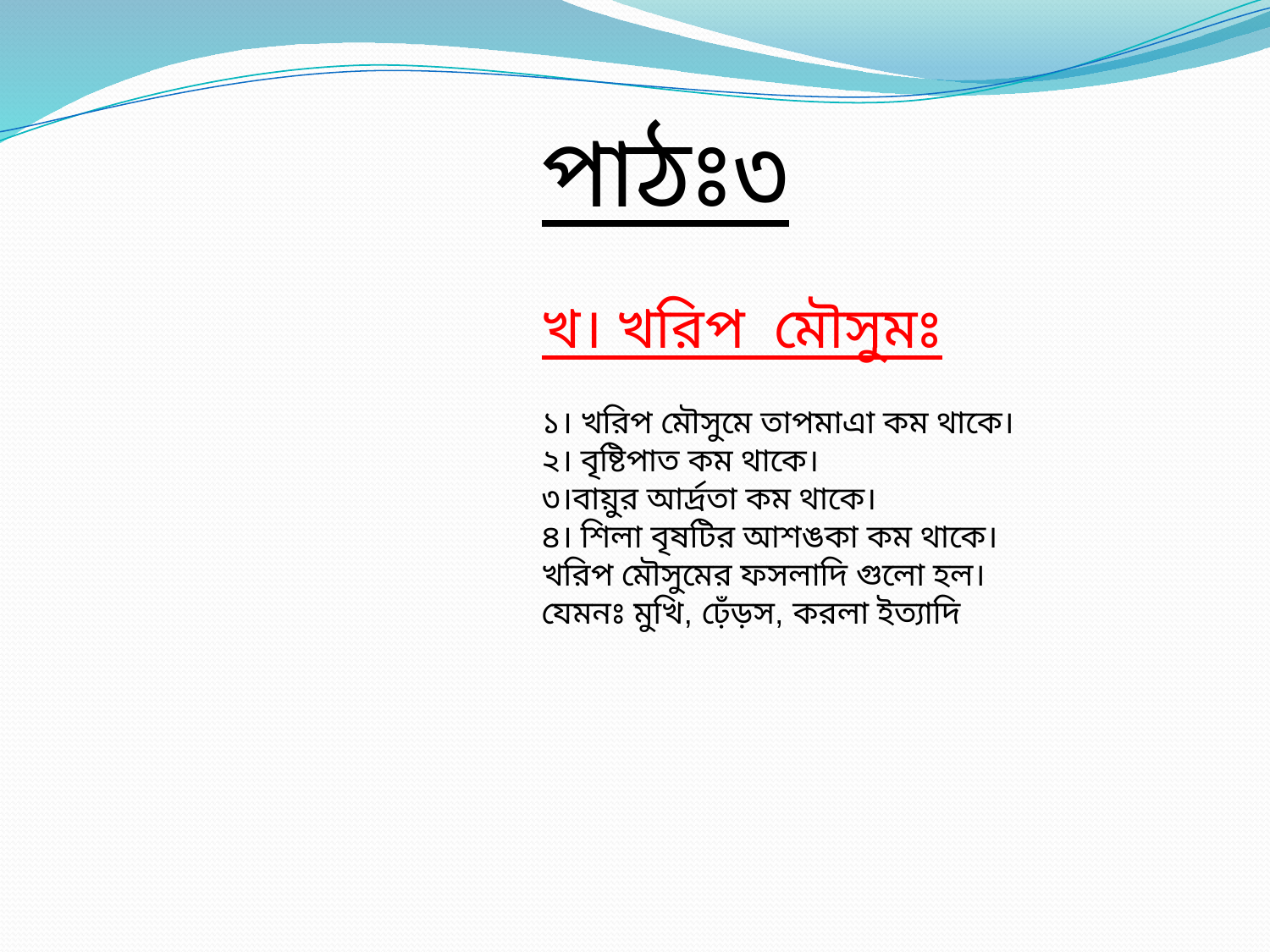

পাঠঃ৩
খ। খরিপ  মৌসুমঃ

১। খরিপ মৌসুমে তাপমাএা কম থাকে।
২। বৃষ্টিপাত কম থাকে।
৩।বায়ুর আর্দ্রতা কম থাকে।
৪। শিলা বৃষটির আশঙকা কম থাকে।
খরিপ মৌসুমের ফসলাদি গুলো হল।
যেমনঃ মুখি, ঢ়েঁড়স, করলা ইত্যাদি